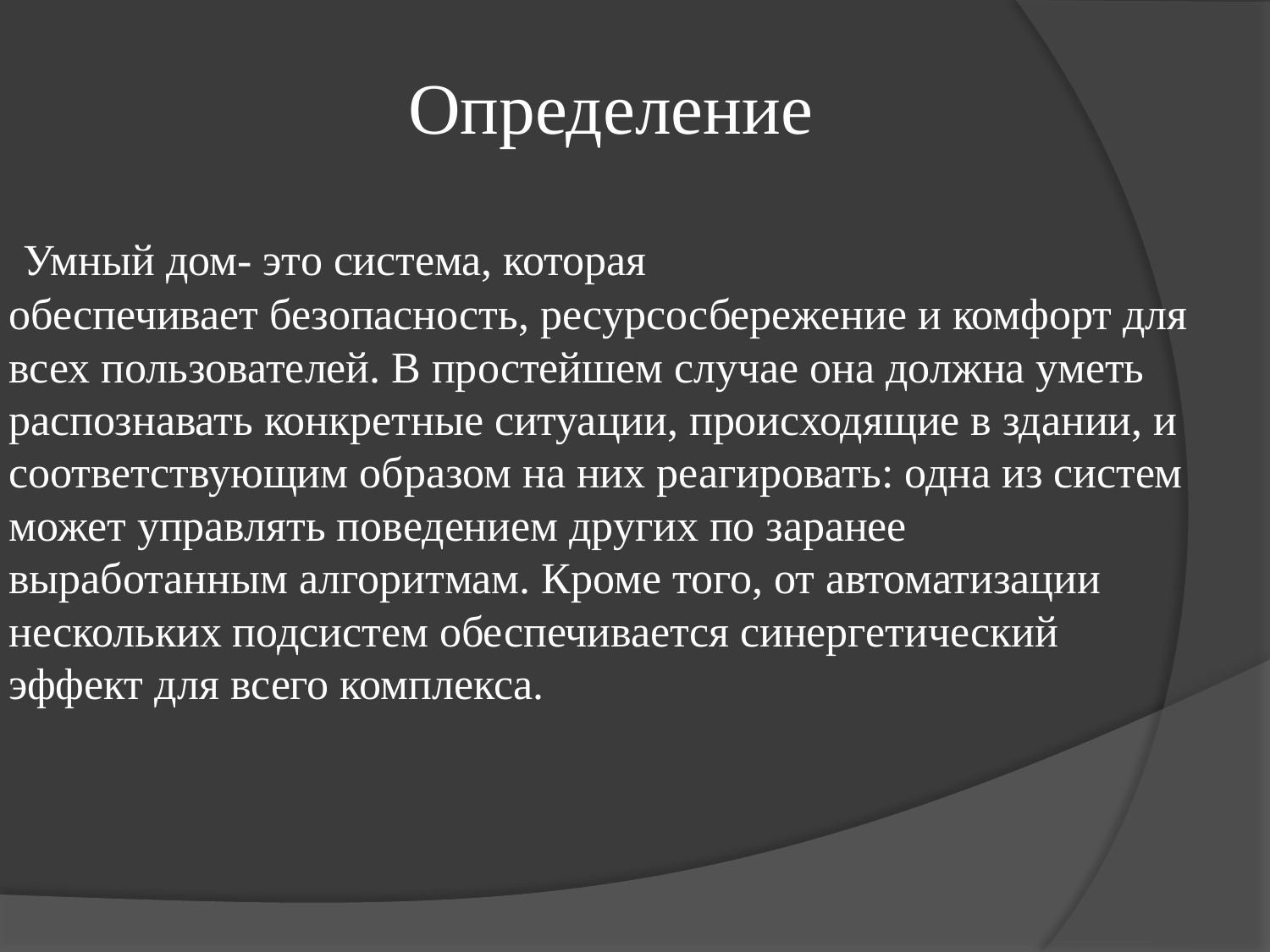

# Определение
 Умный дом- это система, которая обеспечивает безопасность, ресурсосбережение и комфорт для всех пользователей. В простейшем случае она должна уметь распознавать конкретные ситуации, происходящие в здании, и соответствующим образом на них реагировать: одна из систем может управлять поведением других по заранее выработанным алгоритмам. Кроме того, от автоматизации нескольких подсистем обеспечивается синергетический эффект для всего комплекса.